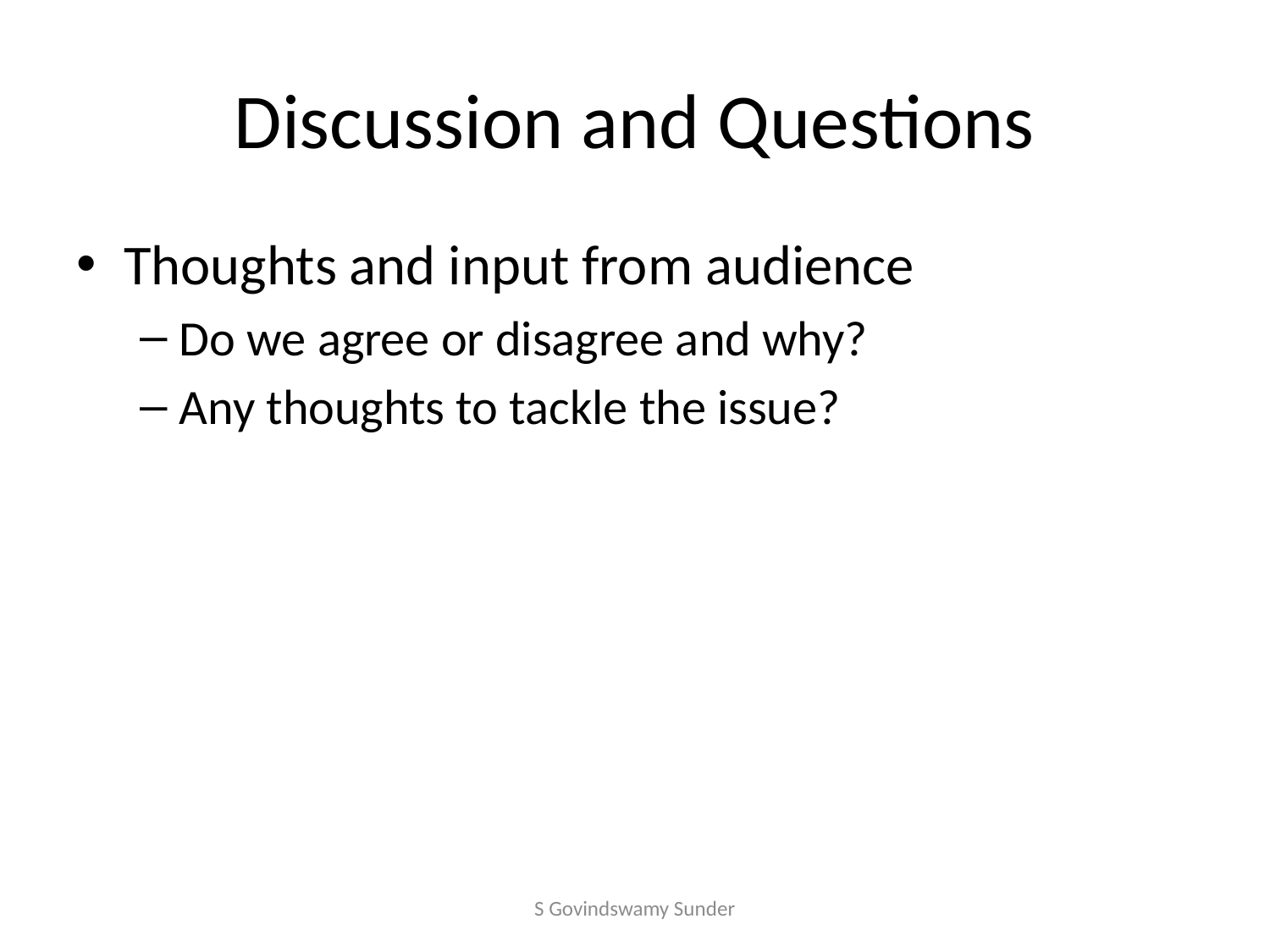

# Discussion and Questions
Thoughts and input from audience
Do we agree or disagree and why?
Any thoughts to tackle the issue?

S Govindswamy Sunder